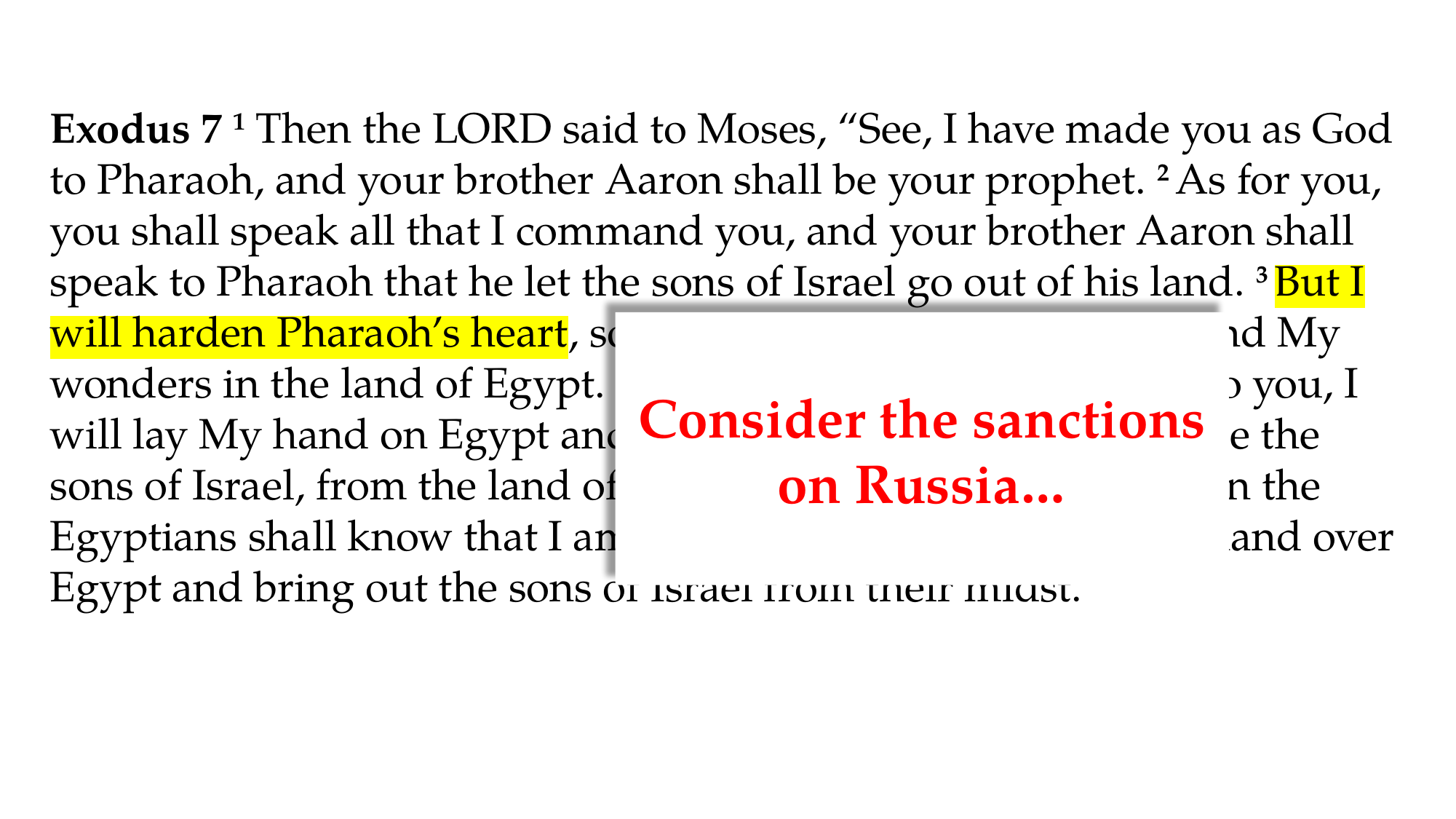

Exodus 7 1 Then the Lord said to Moses, “See, I have made you as God to Pharaoh, and your brother Aaron shall be your prophet. 2 As for you, you shall speak all that I command you, and your brother Aaron shall speak to Pharaoh that he let the sons of Israel go out of his land. 3 But I will harden Pharaoh’s heart, so that I may multiply My signs and My wonders in the land of Egypt. 4 When Pharaoh does not listen to you, I will lay My hand on Egypt and bring out My armies, My people the sons of Israel, from the land of Egypt by great judgments. 5 Then the Egyptians shall know that I am the Lord, when I extend My hand over Egypt and bring out the sons of Israel from their midst.”

Consider the sanctions on Russia…